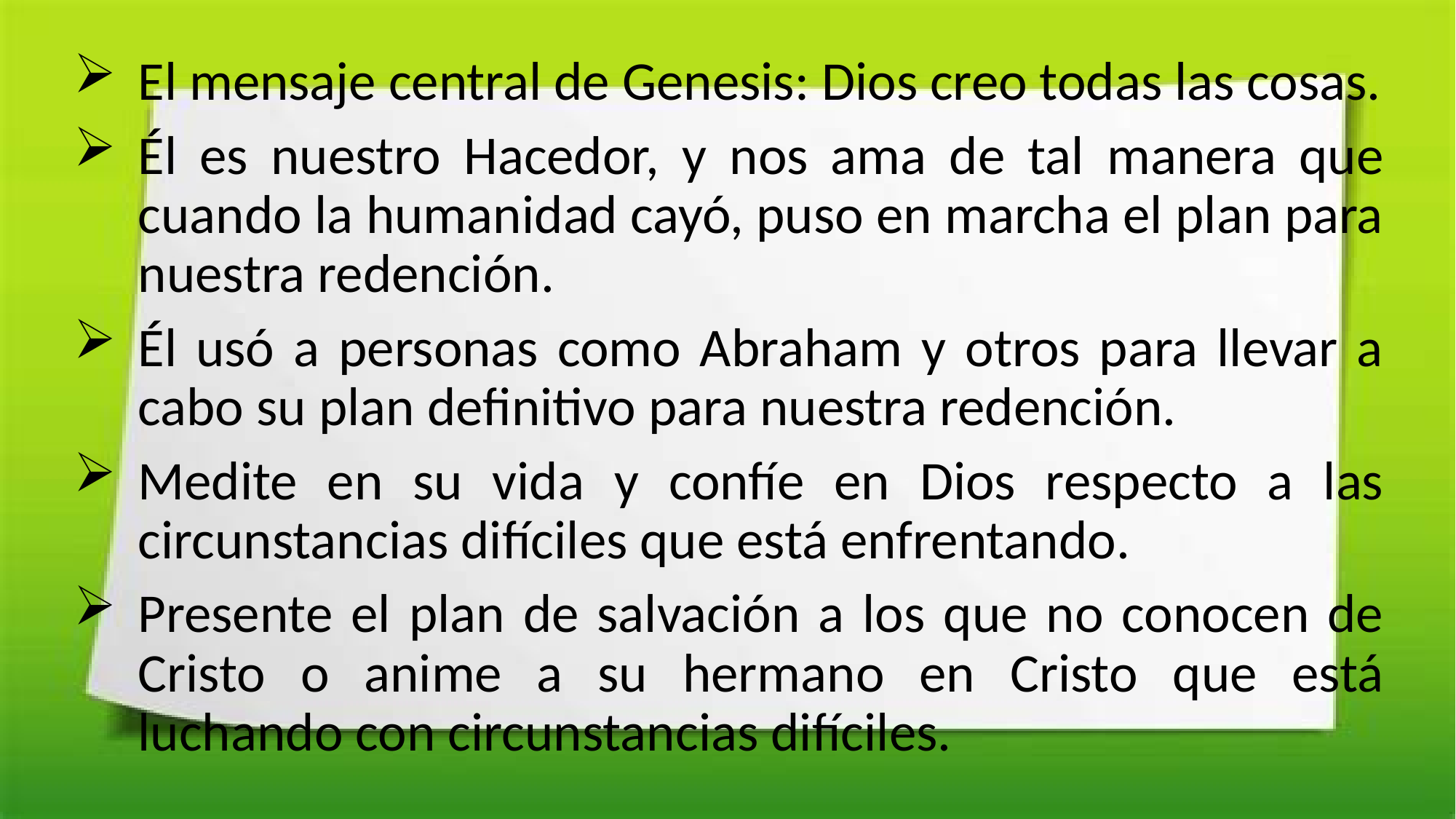

El mensaje central de Genesis: Dios creo todas las cosas.
Él es nuestro Hacedor, y nos ama de tal manera que cuando la humanidad cayó, puso en marcha el plan para nuestra redención.
Él usó a personas como Abraham y otros para llevar a cabo su plan definitivo para nuestra redención.
Medite en su vida y confíe en Dios respecto a las circunstancias difíciles que está enfrentando.
Presente el plan de salvación a los que no conocen de Cristo o anime a su hermano en Cristo que está luchando con circunstancias difíciles.